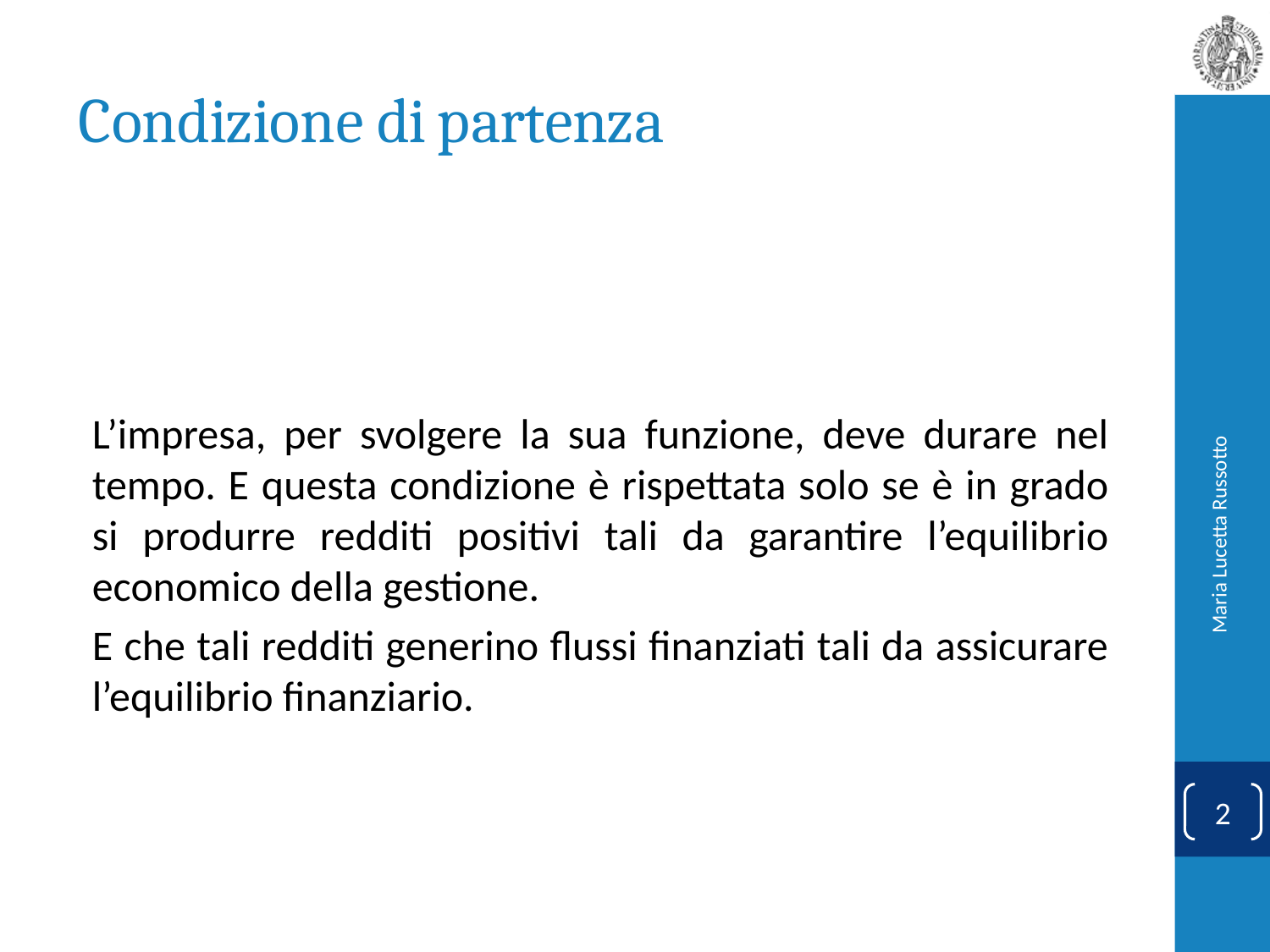

# Condizione di partenza

L’impresa, per svolgere la sua funzione, deve durare nel tempo. E questa condizione è rispettata solo se è in grado si produrre redditi positivi tali da garantire l’equilibrio economico della gestione.
E che tali redditi generino flussi finanziati tali da assicurare l’equilibrio finanziario.
Maria Lucetta Russotto
2